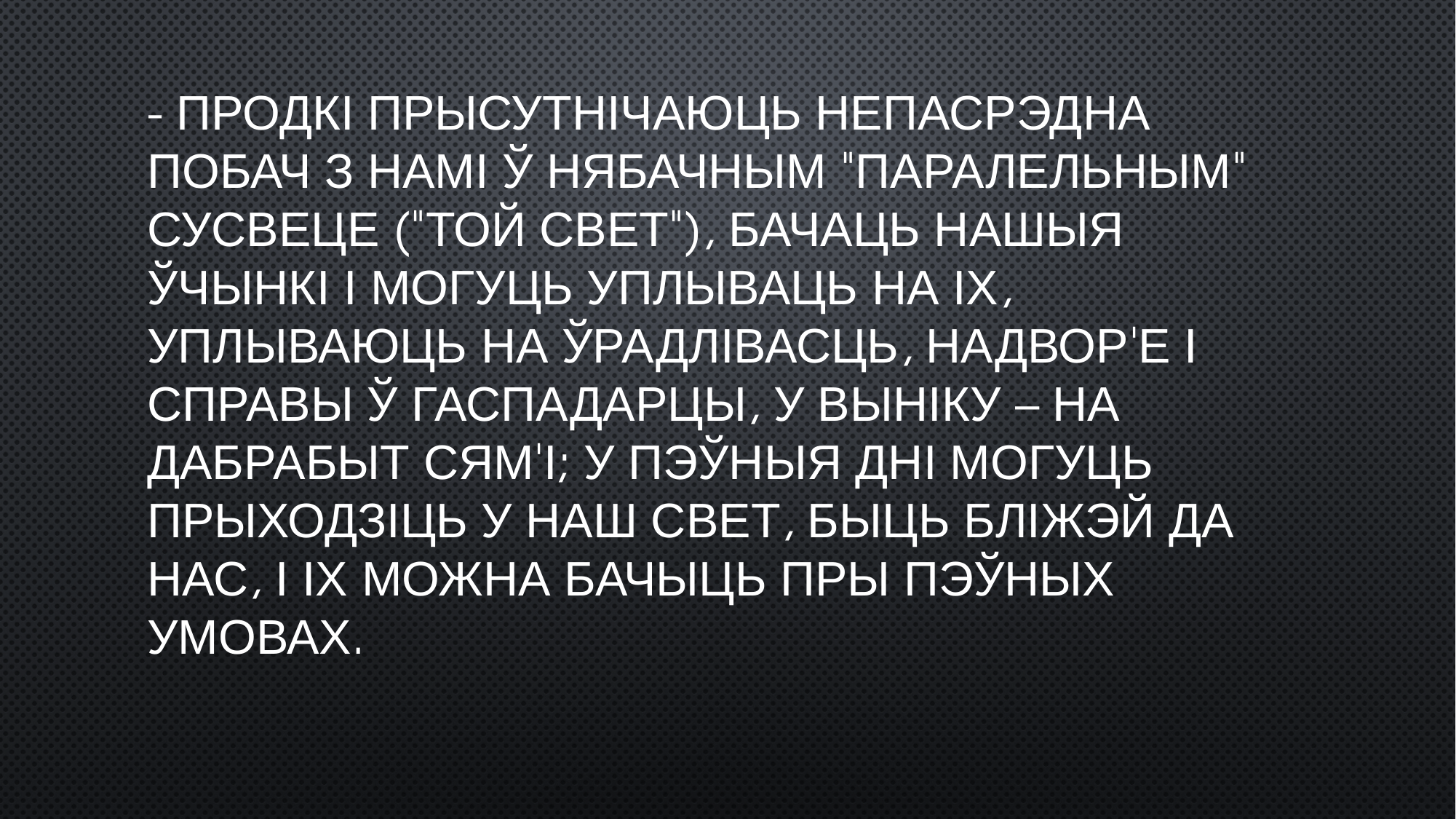

# - продкі прысутнічаюць непасрэдна побач з намі ў нябачным "паралельным" сусвеце ("той свет"), бачаць нашыя ўчынкі і могуць уплываць на іх, уплываюць на ўрадлівасць, надвор'е і справы ў гаспадарцы, у выніку – на дабрабыт сям'і; у пэўныя дні могуць прыходзіць у наш свет, быць бліжэй да нас, і іх можна бачыць пры пэўных умовах.